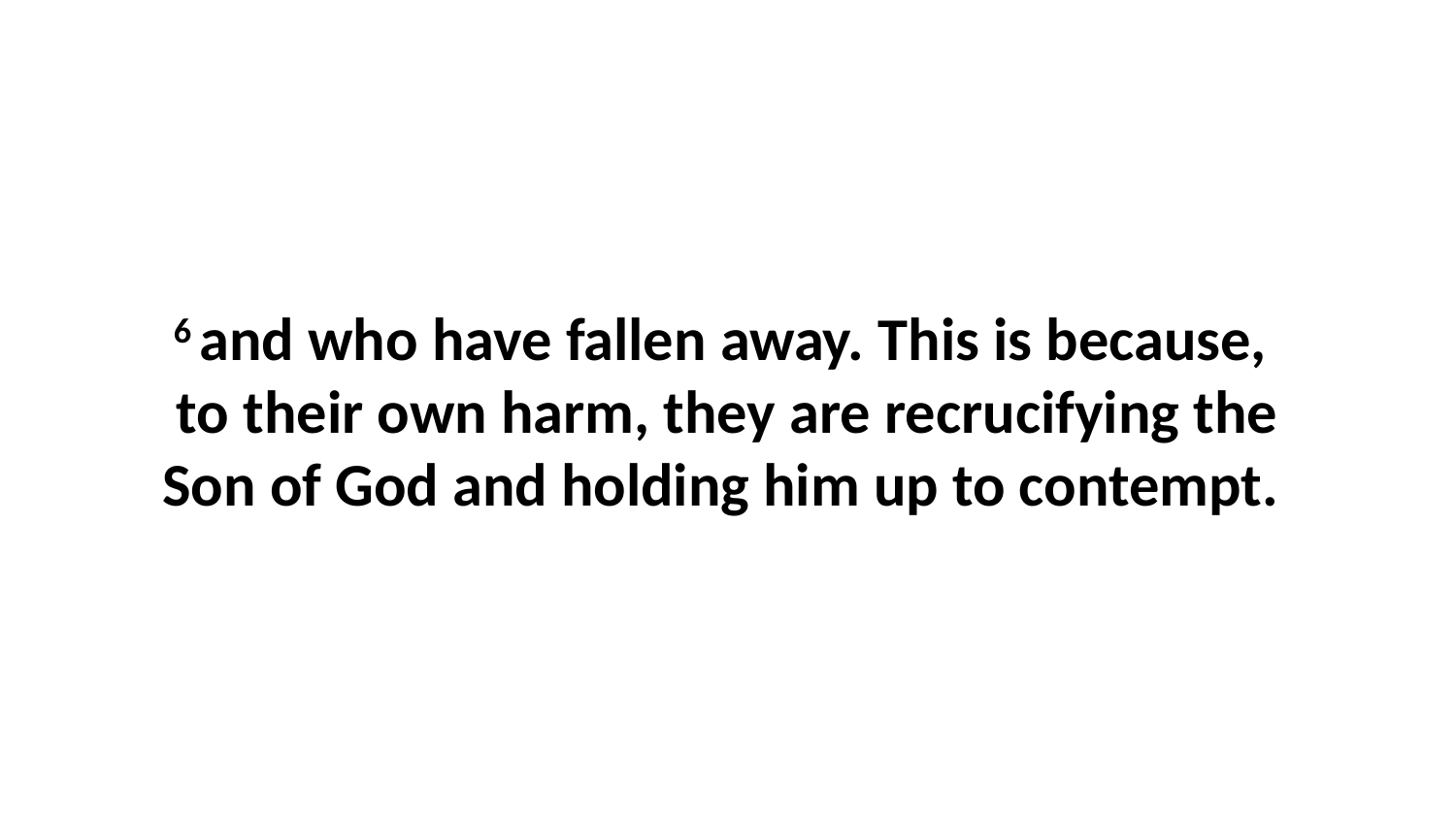

6 and who have fallen away. This is because,  to their own harm, they are recrucifying the Son of God and holding him up to contempt.